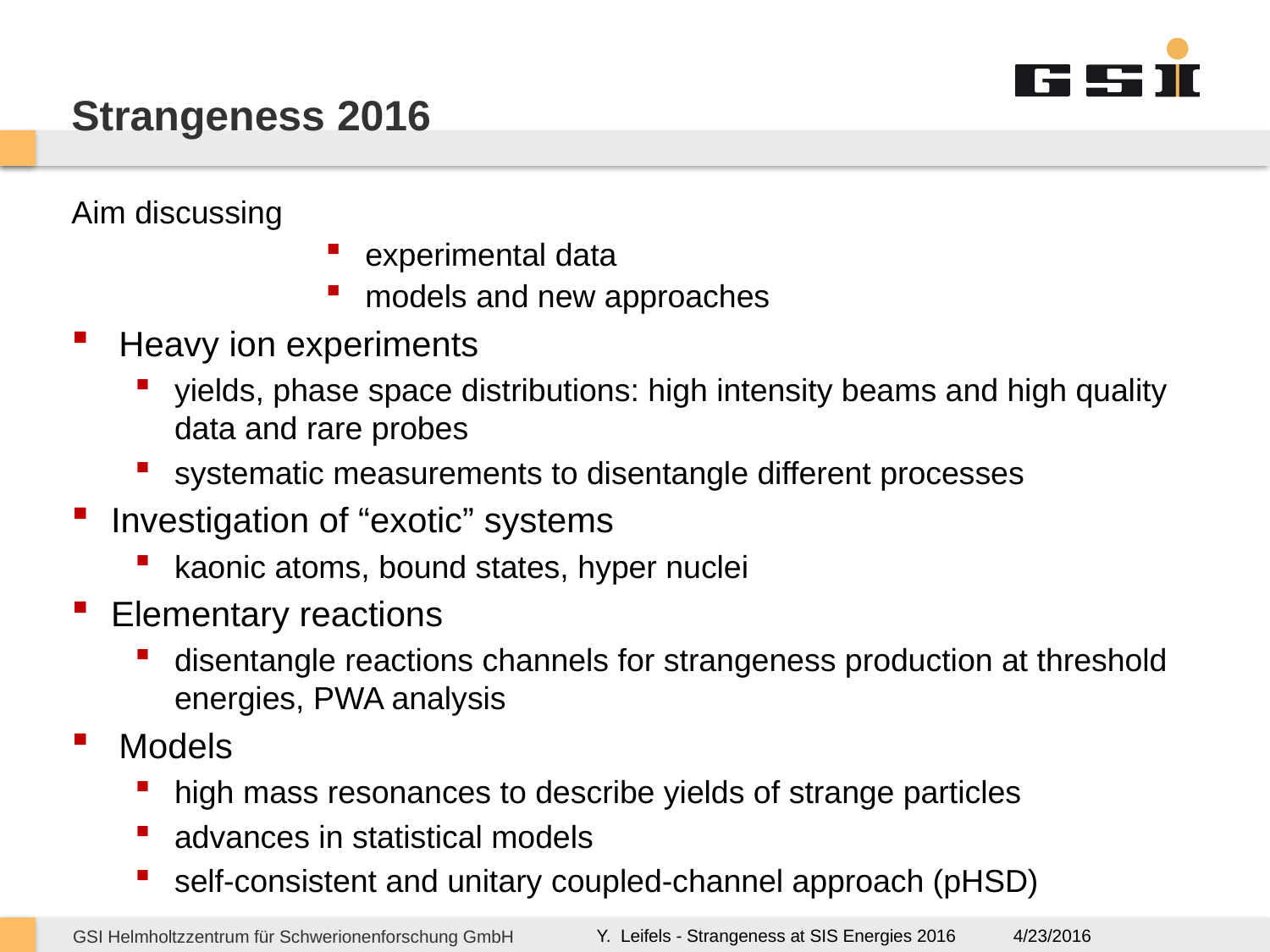

# Strangeness 2016
Aim discussing
experimental data
models and new approaches
Heavy ion experiments
yields, phase space distributions: high intensity beams and high quality data and rare probes
systematic measurements to disentangle different processes
Investigation of “exotic” systems
kaonic atoms, bound states, hyper nuclei
Elementary reactions
disentangle reactions channels for strangeness production at threshold energies, PWA analysis
Models
high mass resonances to describe yields of strange particles
advances in statistical models
self-consistent and unitary coupled-channel approach (pHSD)

4/23/2016
Y.  Leifels - Strangeness at SIS Energies 2016